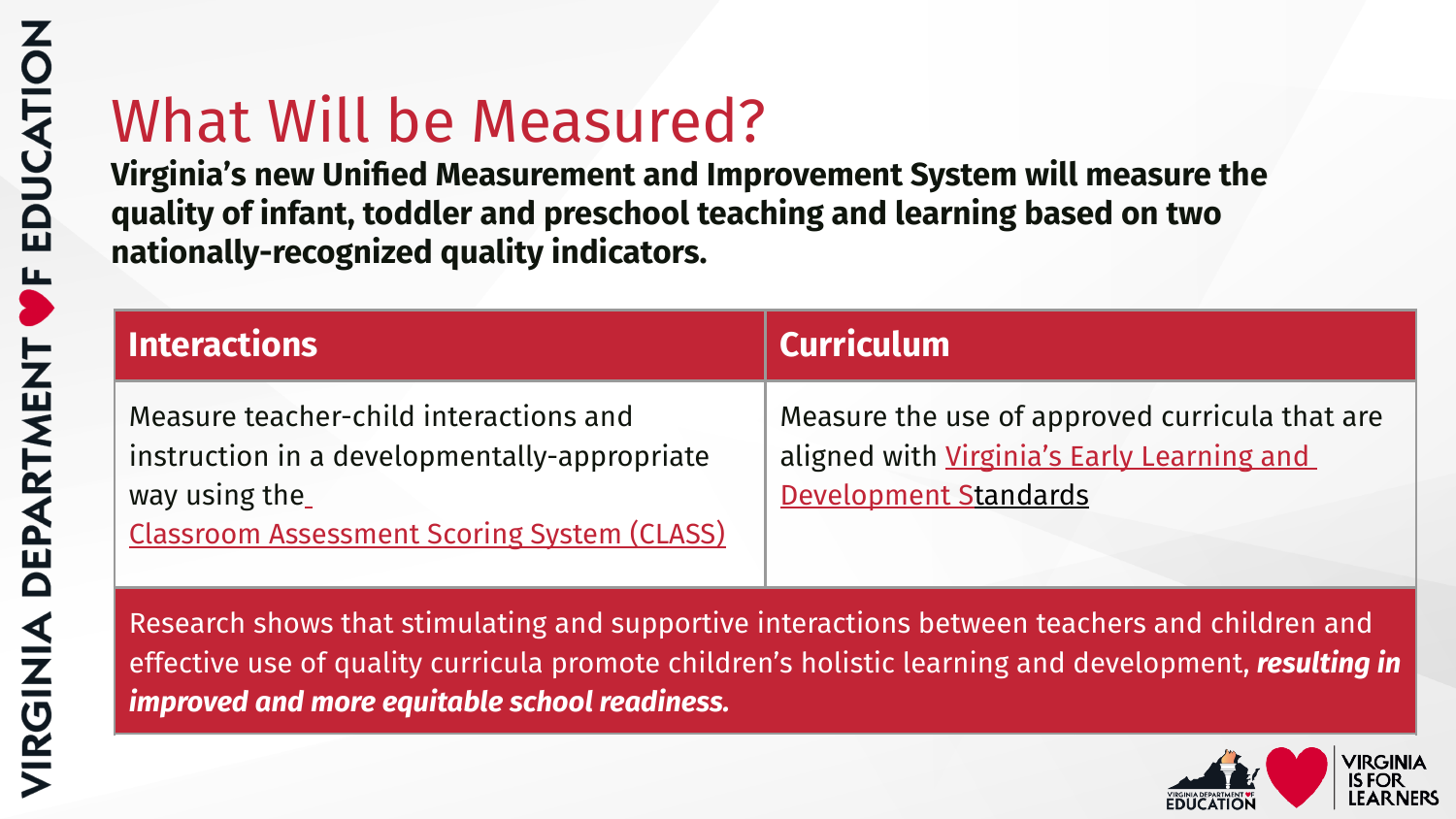

# What Will be Measured?
Virginia’s new Unified Measurement and Improvement System will measure the quality of infant, toddler and preschool teaching and learning based on two nationally-recognized quality indicators.

| Interactions | Curriculum |
| --- | --- |
| Measure teacher-child interactions and instruction in a developmentally-appropriate way using the Classroom Assessment Scoring System (CLASS) | Measure the use of approved curricula that are aligned with Virginia’s Early Learning and Development Standards |
| Research shows that stimulating and supportive interactions between teachers and children and effective use of quality curricula promote children’s holistic learning and development, resulting in improved and more equitable school readiness. |  |